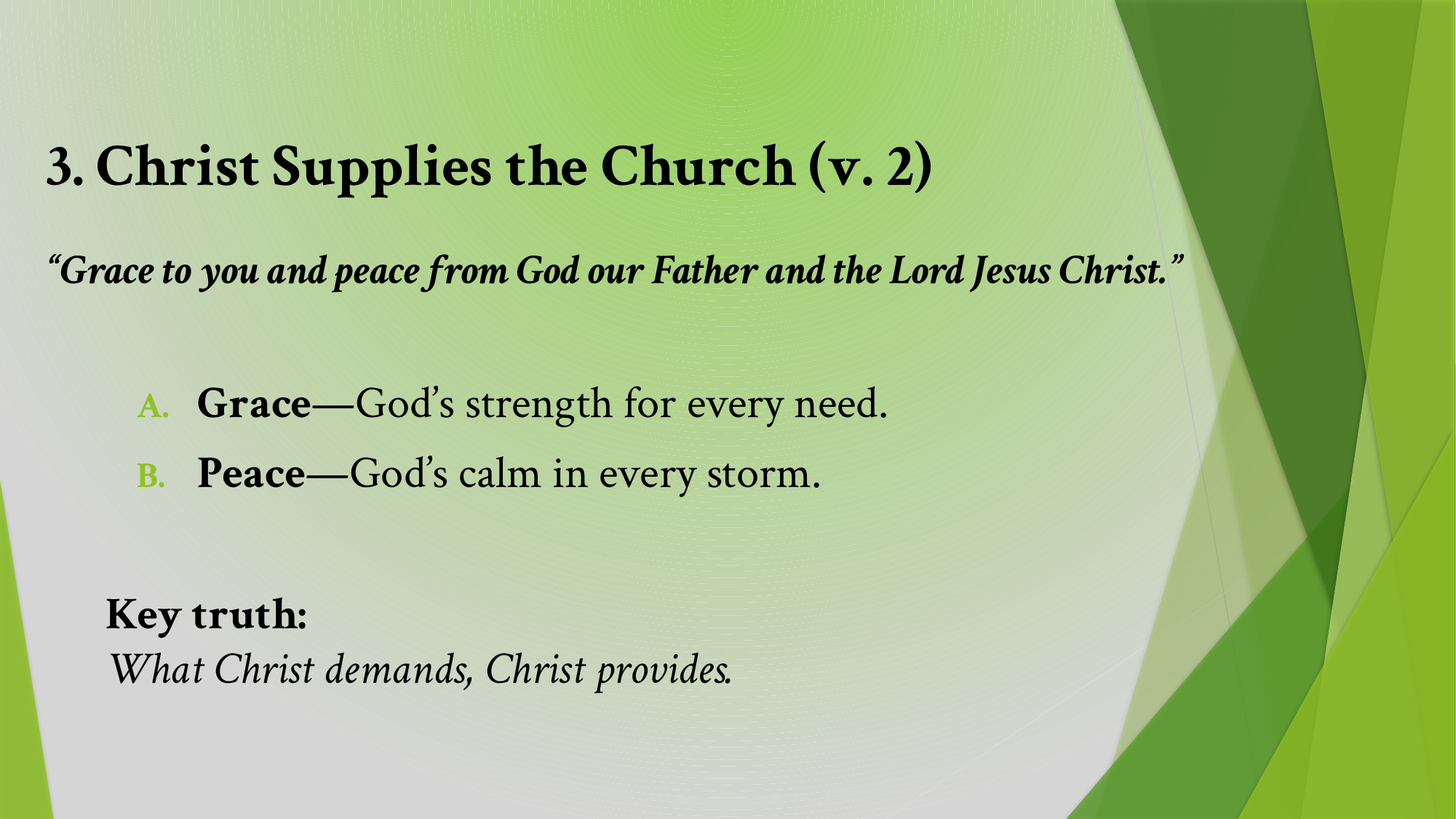

# 3. Christ Supplies the Church (v. 2)
“Grace to you and peace from God our Father and the Lord Jesus Christ.”
Grace—God’s strength for every need.
Peace—God’s calm in every storm.

Key truth:
What Christ demands, Christ provides.